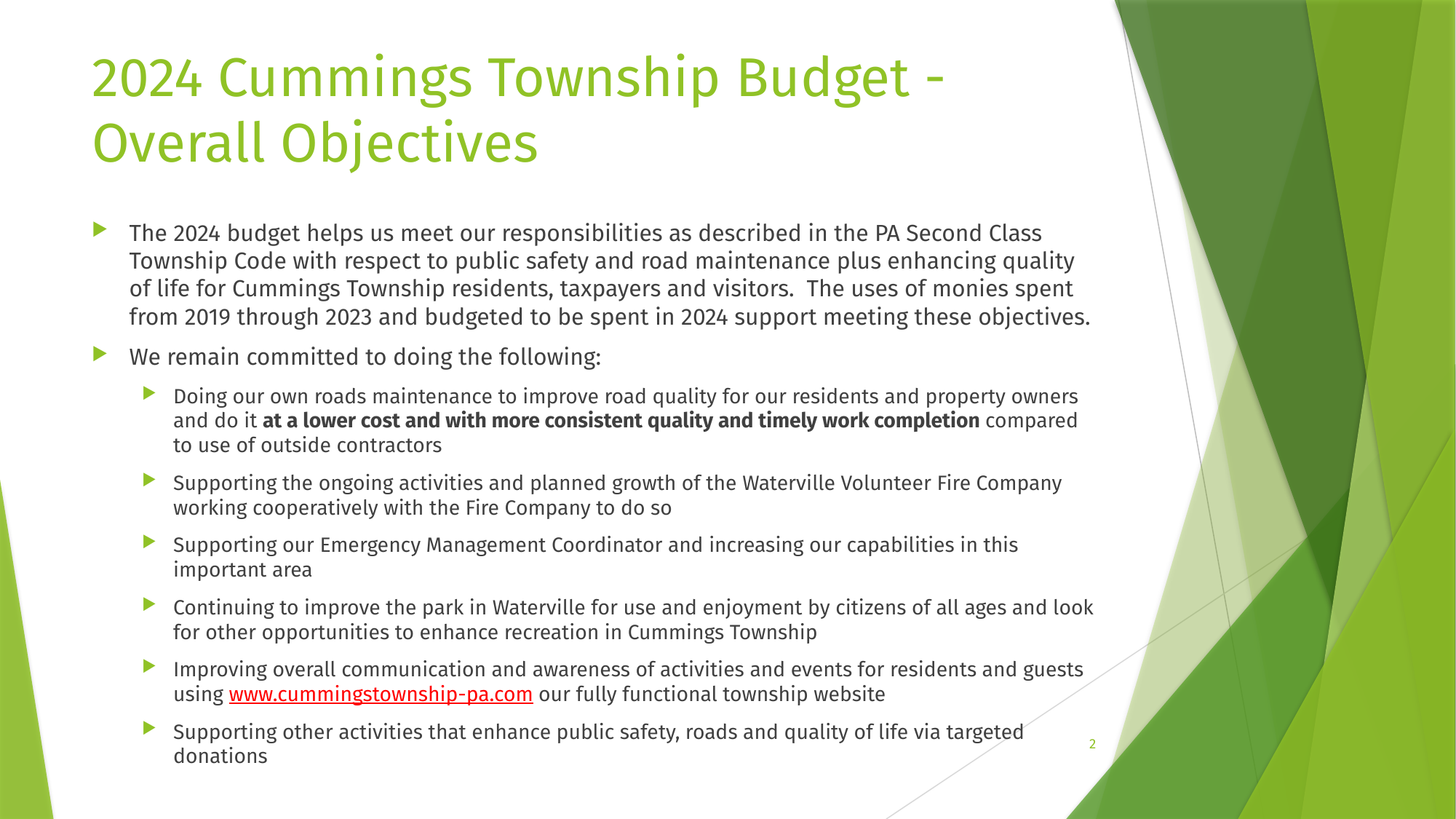

# 2024 Cummings Township Budget - Overall Objectives
The 2024 budget helps us meet our responsibilities as described in the PA Second Class Township Code with respect to public safety and road maintenance plus enhancing quality of life for Cummings Township residents, taxpayers and visitors.  The uses of monies spent from 2019 through 2023 and budgeted to be spent in 2024 support meeting these objectives.
We remain committed to doing the following:
Doing our own roads maintenance to improve road quality for our residents and property owners and do it at a lower cost and with more consistent quality and timely work completion compared to use of outside contractors
Supporting the ongoing activities and planned growth of the Waterville Volunteer Fire Company working cooperatively with the Fire Company to do so
Supporting our Emergency Management Coordinator and increasing our capabilities in this important area
Continuing to improve the park in Waterville for use and enjoyment by citizens of all ages and look for other opportunities to enhance recreation in Cummings Township
Improving overall communication and awareness of activities and events for residents and guests using www.cummingstownship-pa.com our fully functional township website
Supporting other activities that enhance public safety, roads and quality of life via targeted donations

2